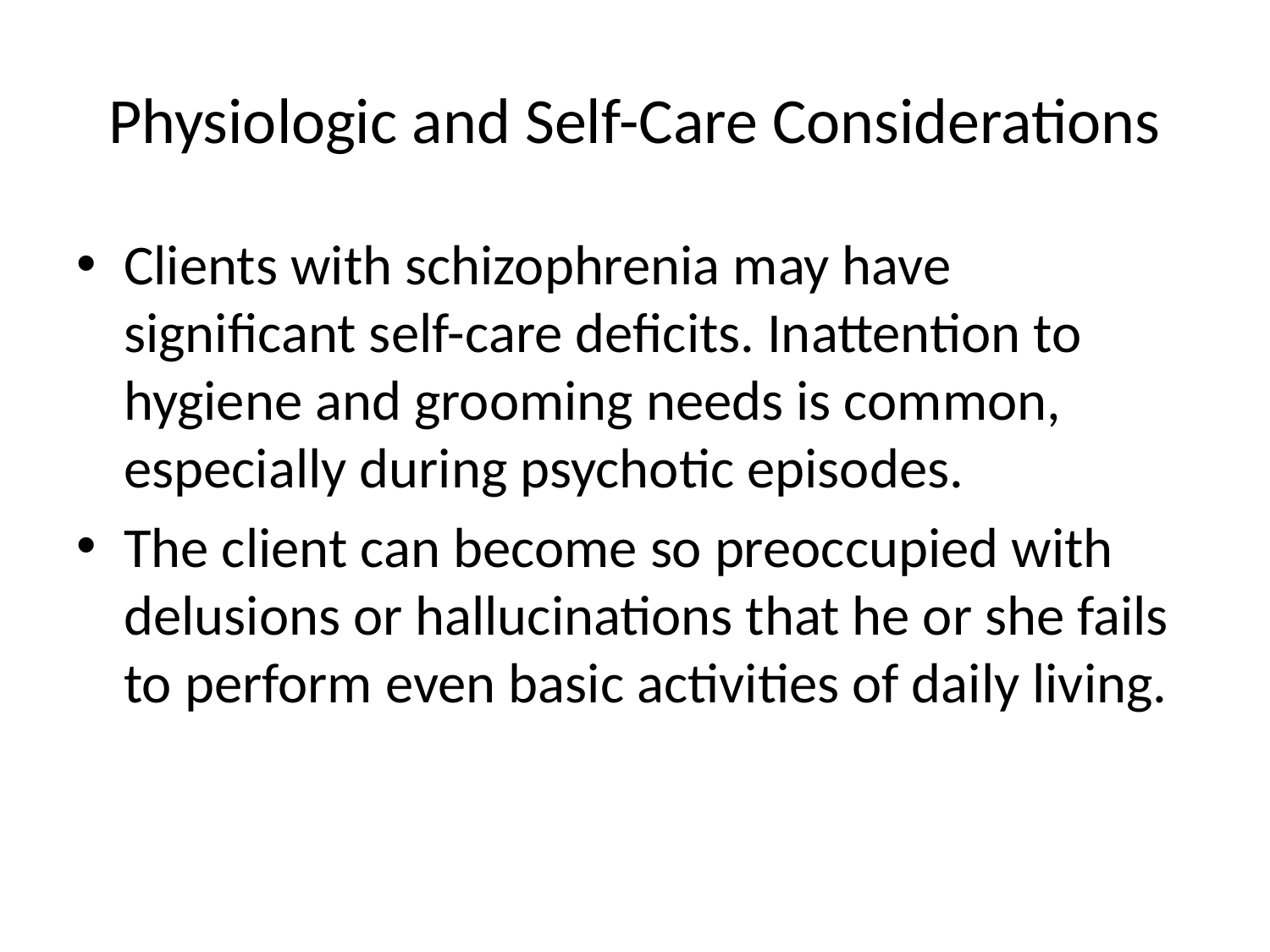

# Physiologic and Self-Care Considerations
Clients with schizophrenia may have significant self-care deficits. Inattention to hygiene and grooming needs is common, especially during psychotic episodes.
The client can become so preoccupied with delusions or hallucinations that he or she fails to perform even basic activities of daily living.